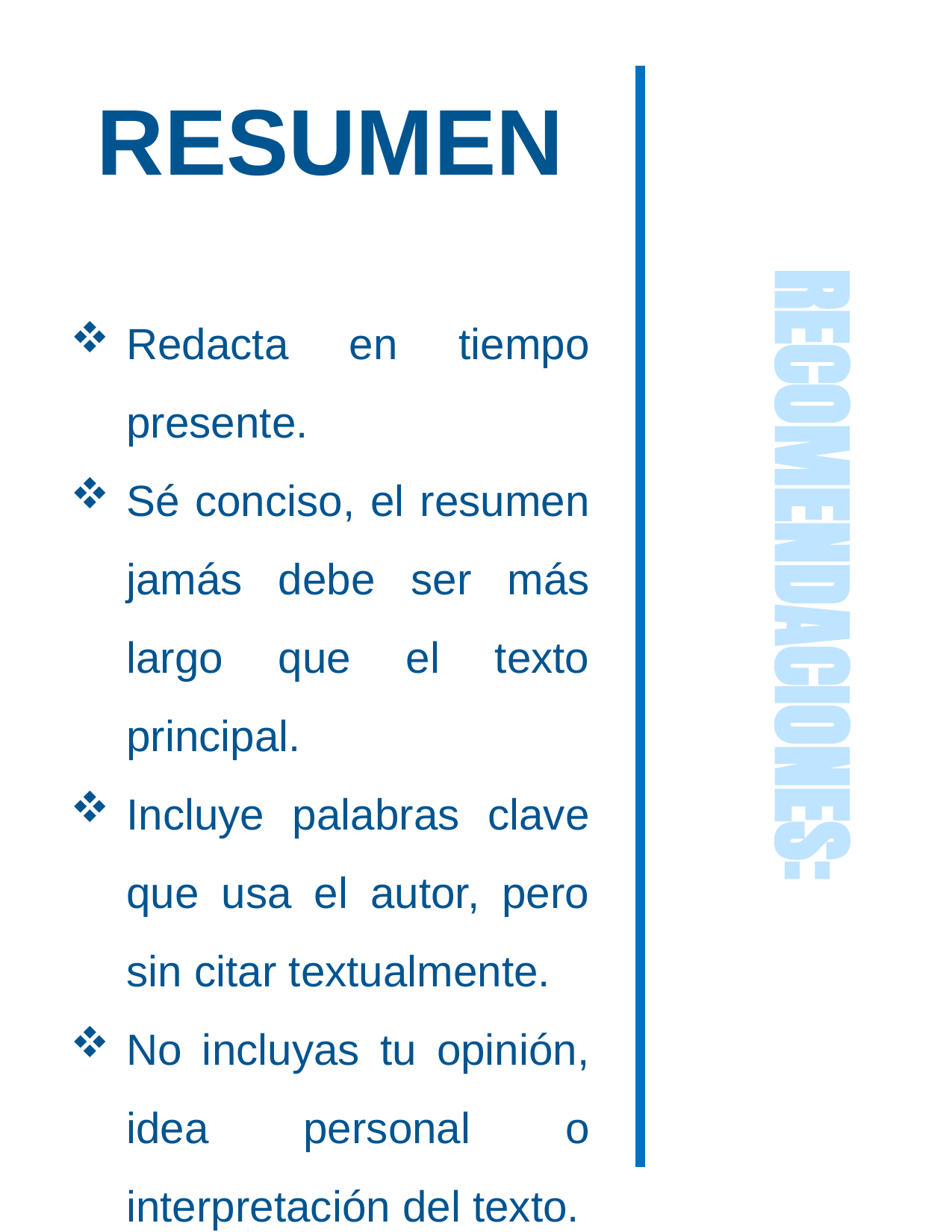

RESUMEN
Redacta en tiempo presente.
Sé conciso, el resumen jamás debe ser más largo que el texto principal.
Incluye palabras clave que usa el autor, pero sin citar textualmente.
No incluyas tu opinión, idea personal o interpretación del texto.
Utiliza frases como: “el artículo sugiere…”, “el autor propone…”, etc.
RECOMENDACIONES: